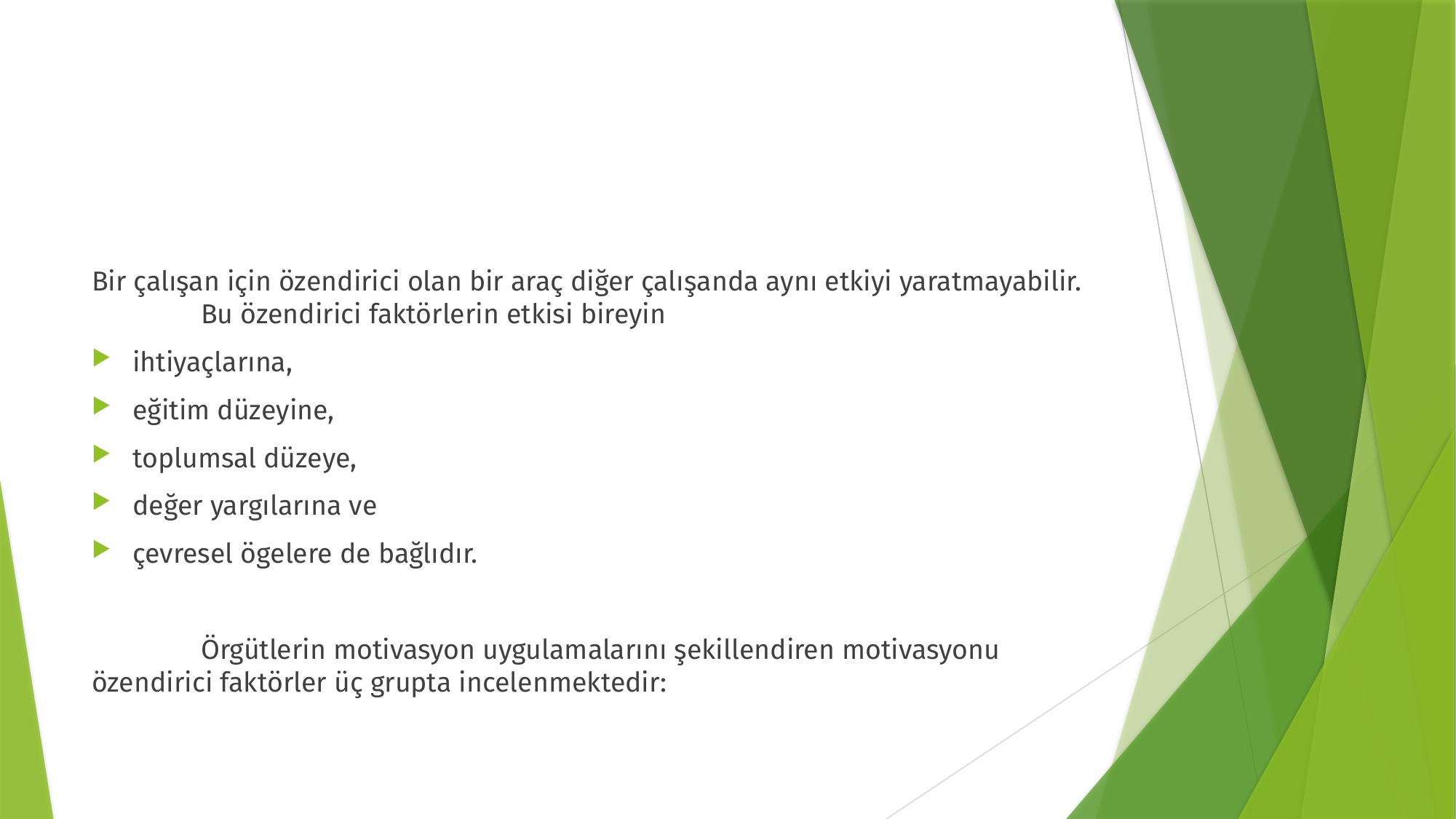

#
Bir çalışan için özendirici olan bir araç diğer çalışanda aynı etkiyi yaratmayabilir. 	Bu özendirici faktörlerin etkisi bireyin
ihtiyaçlarına,
eğitim düzeyine,
toplumsal düzeye,
değer yargılarına ve
çevresel ögelere de bağlıdır.

	Örgütlerin motivasyon uygulamalarını şekillendiren motivasyonu özendirici faktörler üç grupta incelenmektedir: